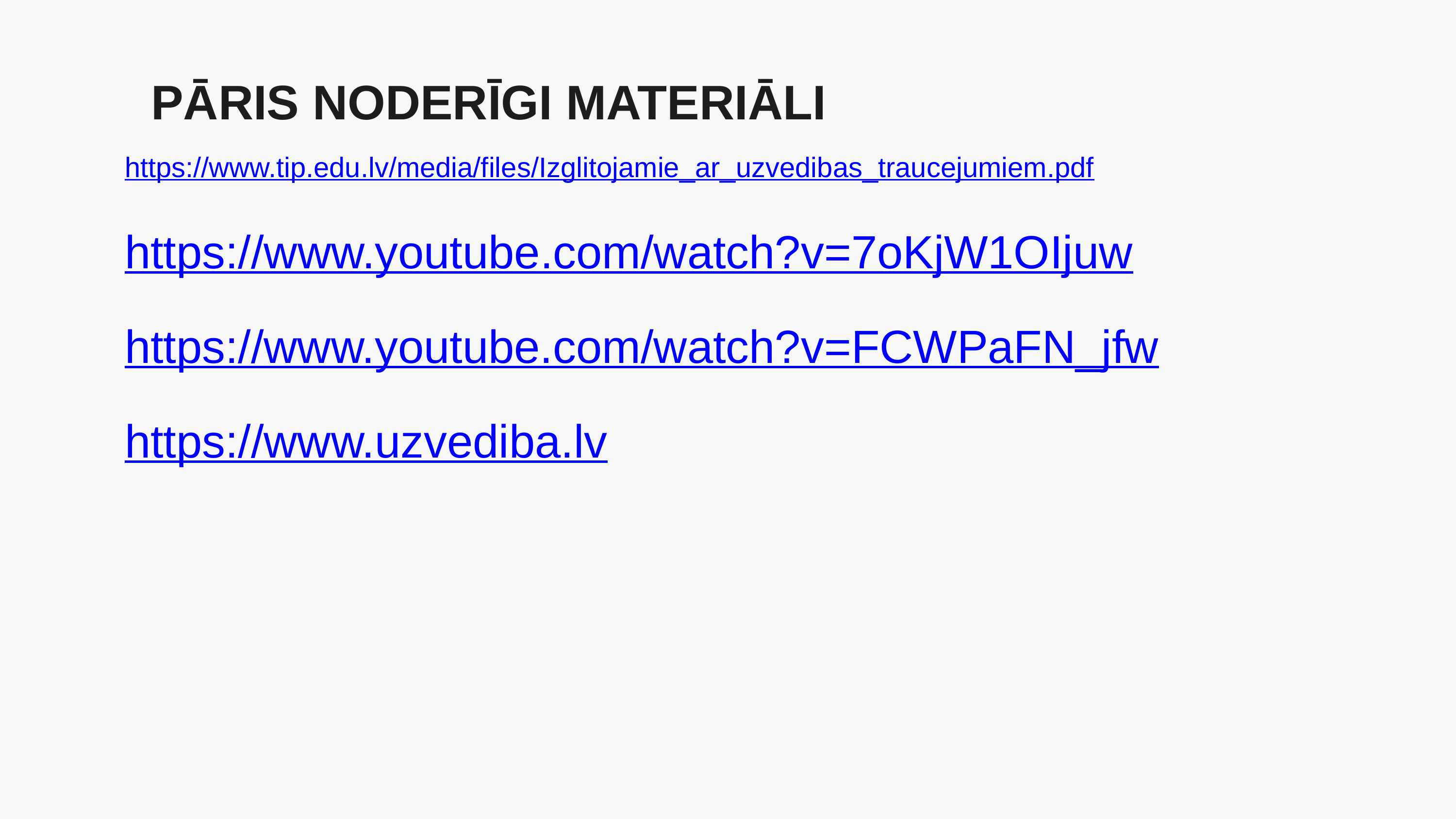

PĀRIS NODERĪGI MATERIĀLI
https://www.tip.edu.lv/media/files/Izglitojamie_ar_uzvedibas_traucejumiem.pdf
https://www.youtube.com/watch?v=7oKjW1OIjuw
https://www.youtube.com/watch?v=FCWPaFN_jfw
https://www.uzvediba.lv